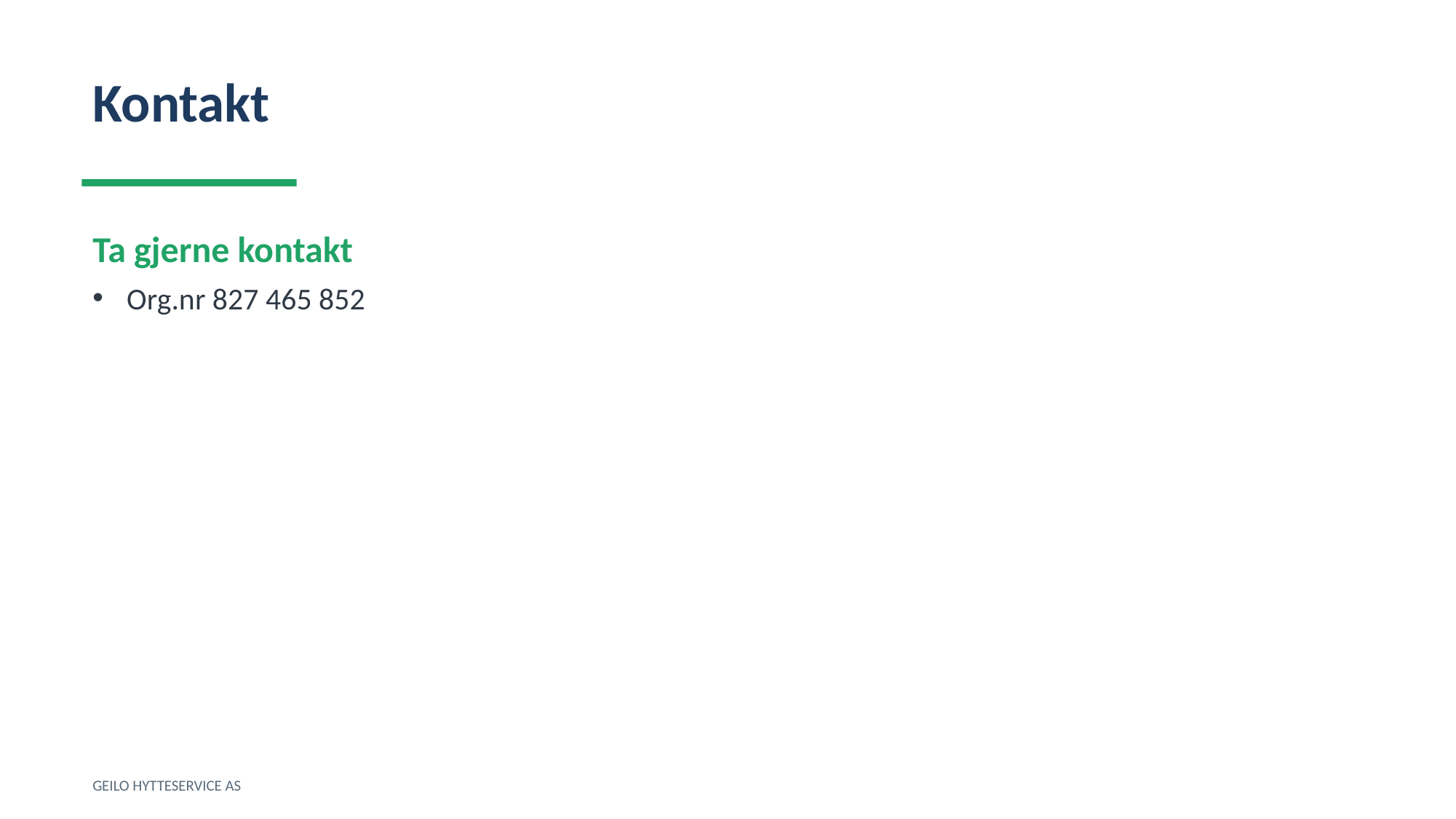

Kontakt

Ta gjerne kontakt
Org.nr 827 465 852
GEILO HYTTESERVICE AS